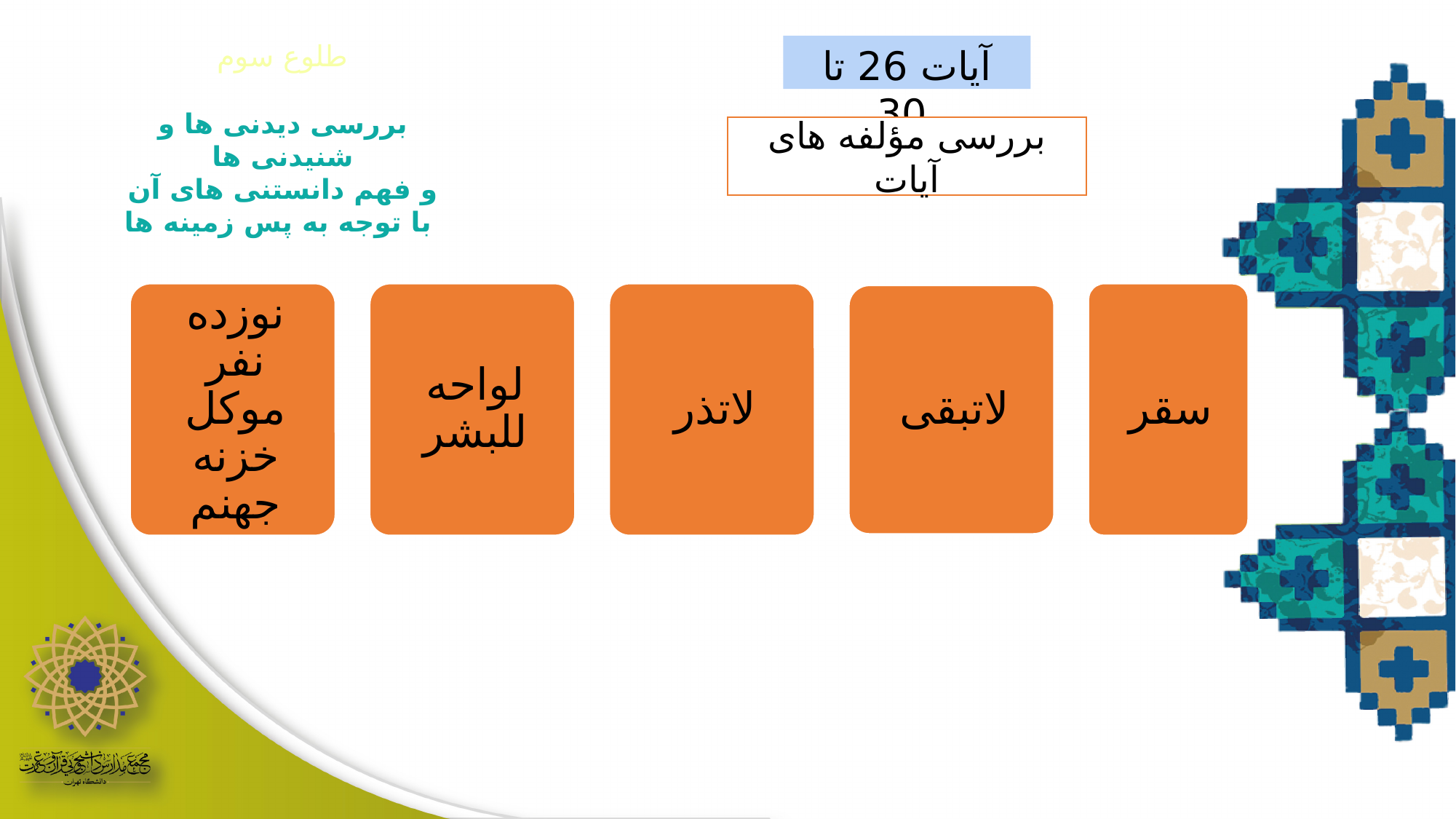

طلوع سوم
آیات 26 تا 30
بررسی دیدنی ها و شنیدنی ها
و فهم دانستنی های آن
 با توجه به پس زمینه ها
بررسی مؤلفه های آیات
سقر
لاتبقی
لاتذر
لواحه للبشر
نوزده نفر موکل خزنه جهنم